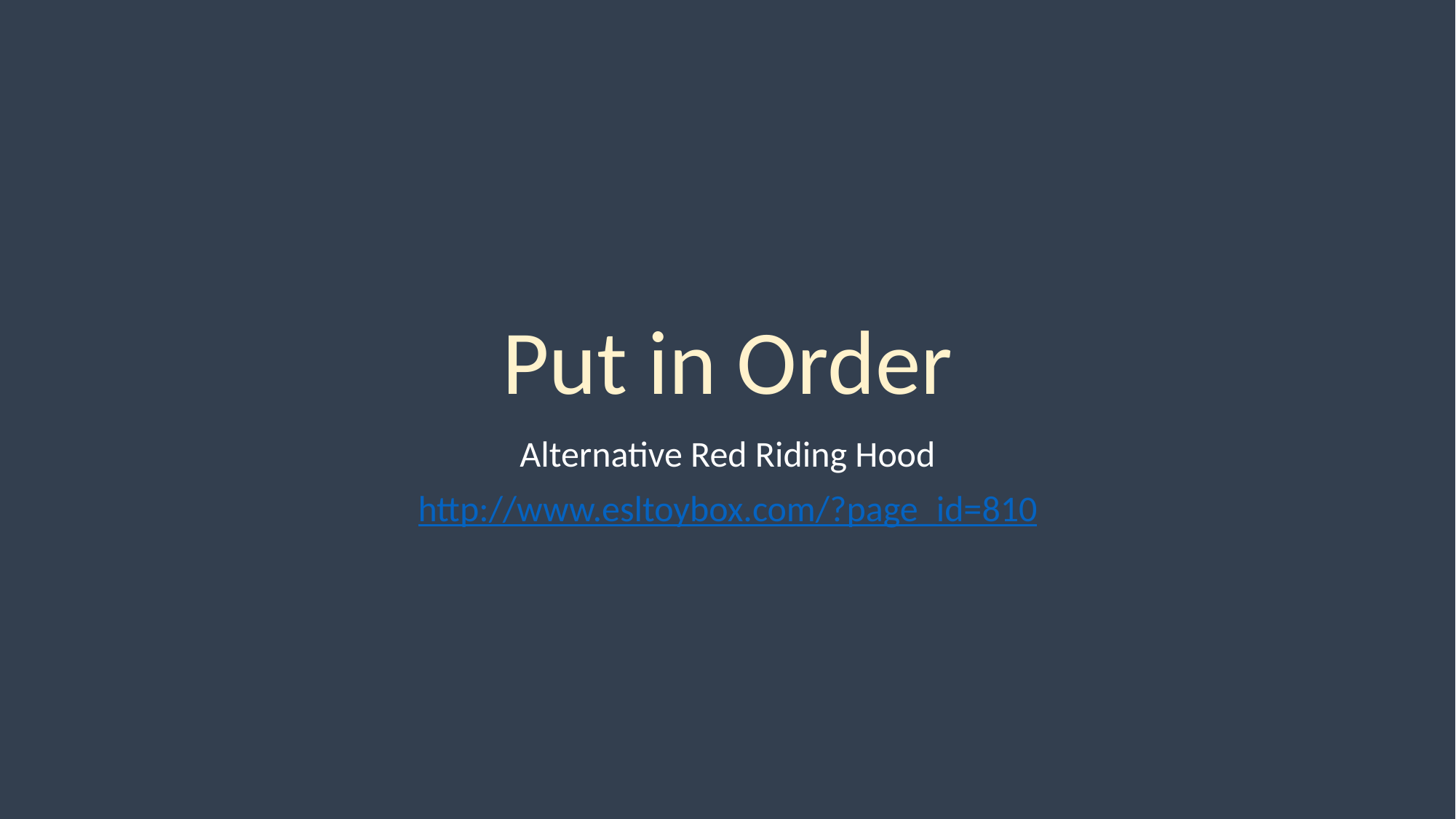

# Put in Order
Alternative Red Riding Hood
http://www.esltoybox.com/?page_id=810